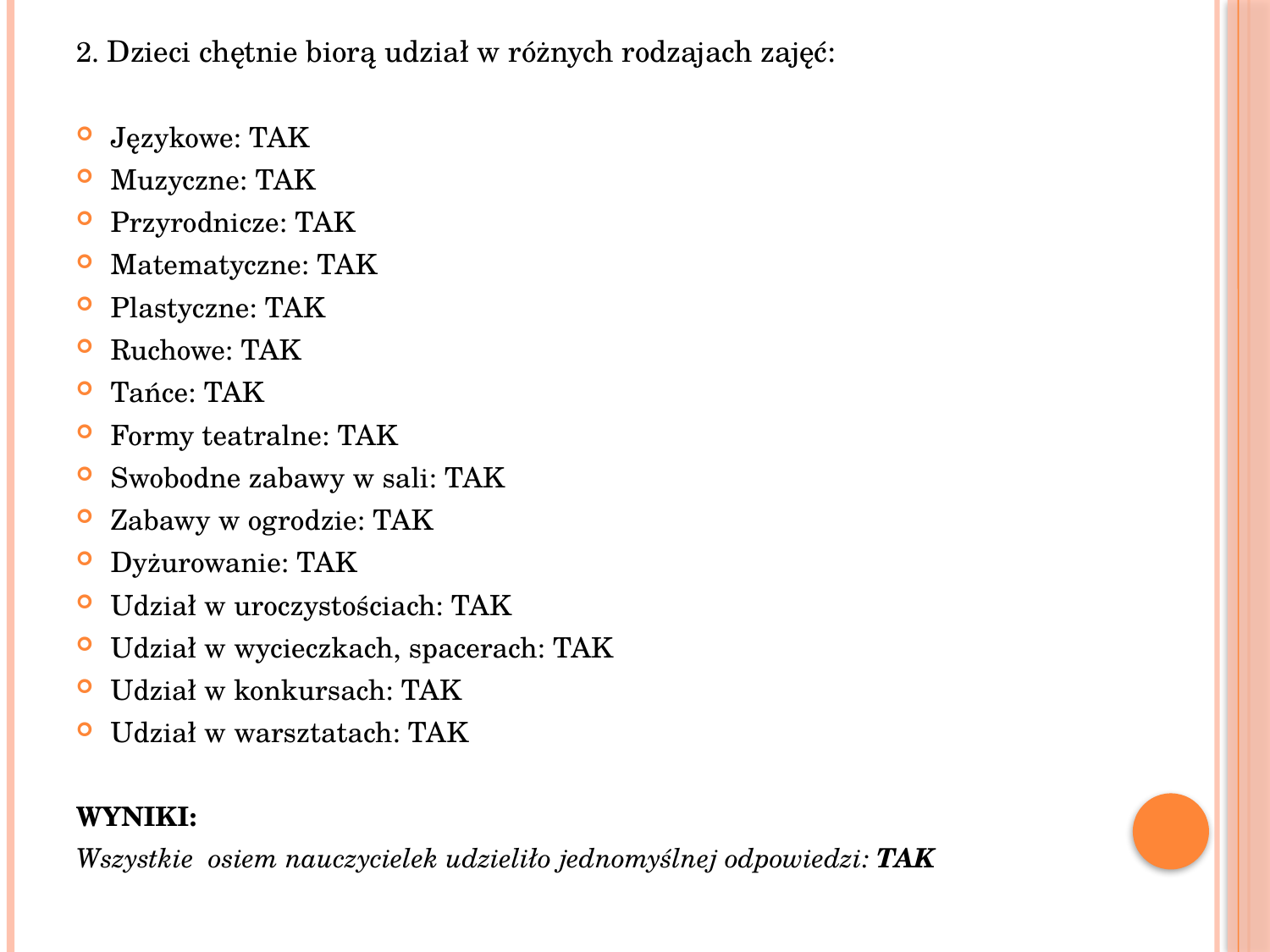

2. Dzieci chętnie biorą udział w różnych rodzajach zajęć:

Językowe: TAK
Muzyczne: TAK
Przyrodnicze: TAK
Matematyczne: TAK
Plastyczne: TAK
Ruchowe: TAK
Tańce: TAK
Formy teatralne: TAK
Swobodne zabawy w sali: TAK
Zabawy w ogrodzie: TAK
Dyżurowanie: TAK
Udział w uroczystościach: TAK
Udział w wycieczkach, spacerach: TAK
Udział w konkursach: TAK
Udział w warsztatach: TAK

WYNIKI:
Wszystkie  osiem nauczycielek udzieliło jednomyślnej odpowiedzi: TAK